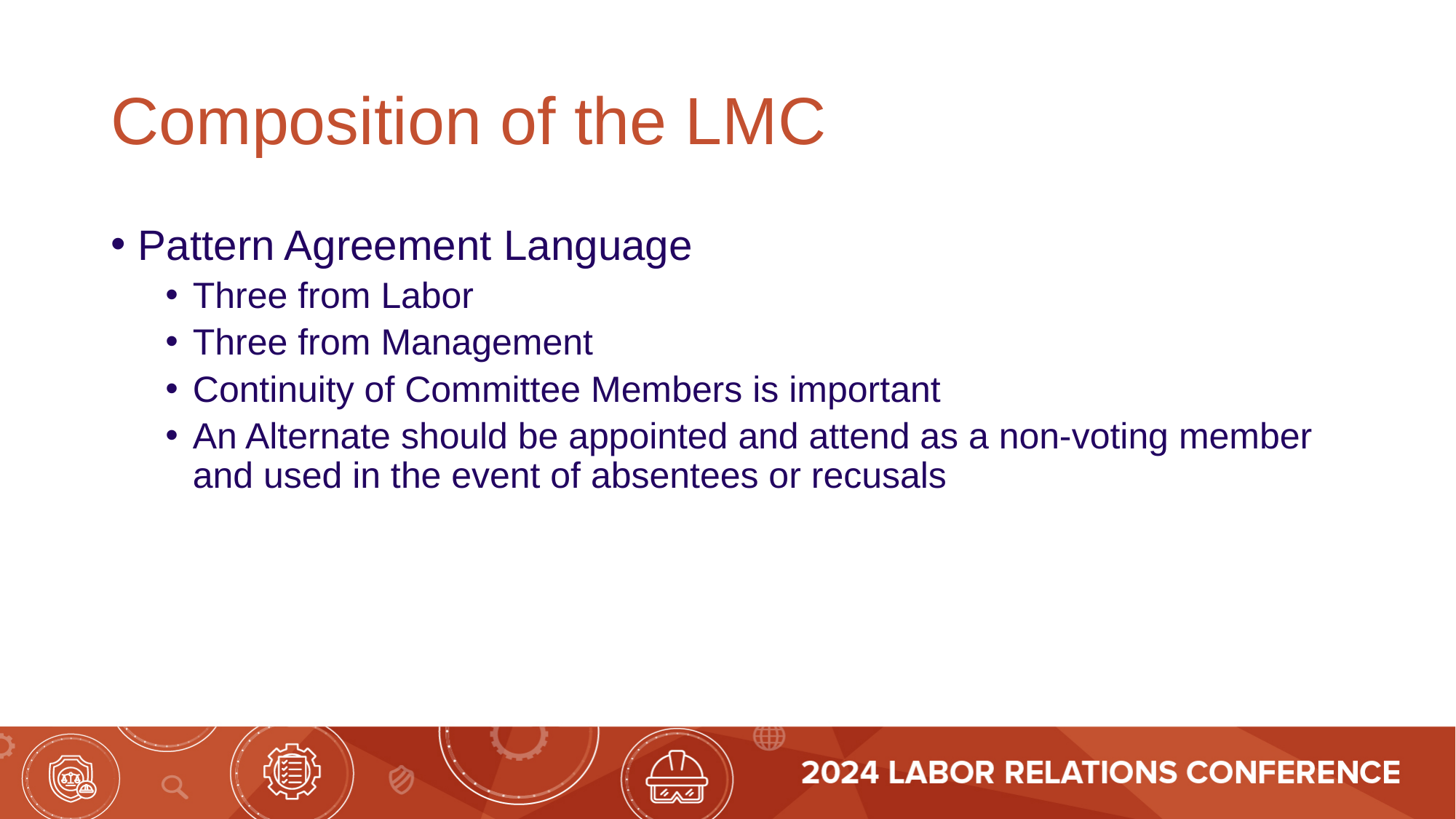

# Composition of the LMC
Pattern Agreement Language
Three from Labor
Three from Management
Continuity of Committee Members is important
An Alternate should be appointed and attend as a non-voting member and used in the event of absentees or recusals